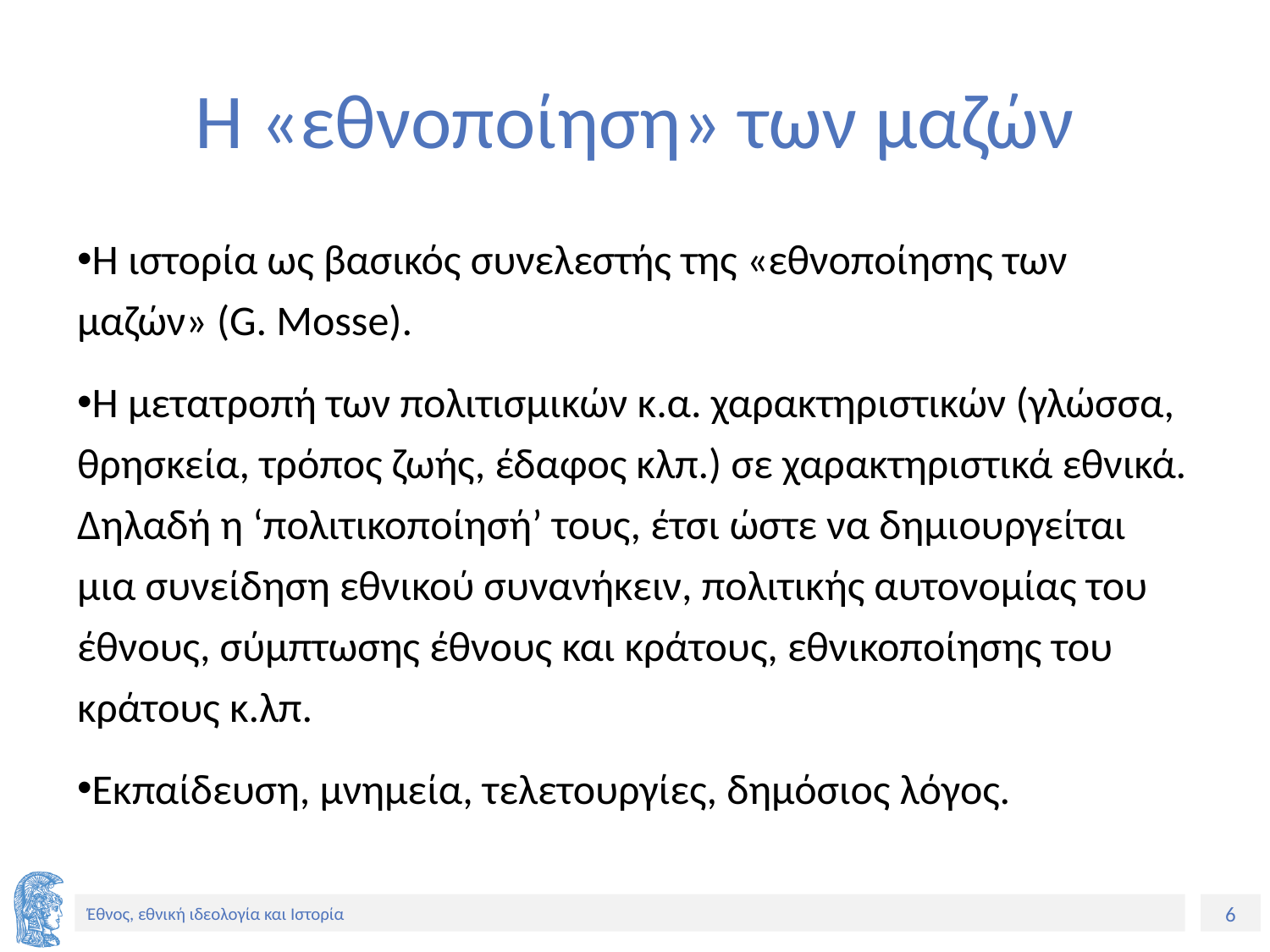

# Η «εθνοποίηση» των μαζών
Η ιστορία ως βασικός συνελεστής της «εθνοποίησης των μαζών» (G. Mosse).
Η μετατροπή των πολιτισμικών κ.α. χαρακτηριστικών (γλώσσα, θρησκεία, τρόπος ζωής, έδαφος κλπ.) σε χαρακτηριστικά εθνικά. Δηλαδή η ‘πολιτικοποίησή’ τους, έτσι ώστε να δημιουργείται μια συνείδηση εθνικού συνανήκειν, πολιτικής αυτονομίας του έθνους, σύμπτωσης έθνους και κράτους, εθνικοποίησης του κράτους κ.λπ.
Εκπαίδευση, μνημεία, τελετουργίες, δημόσιος λόγος.